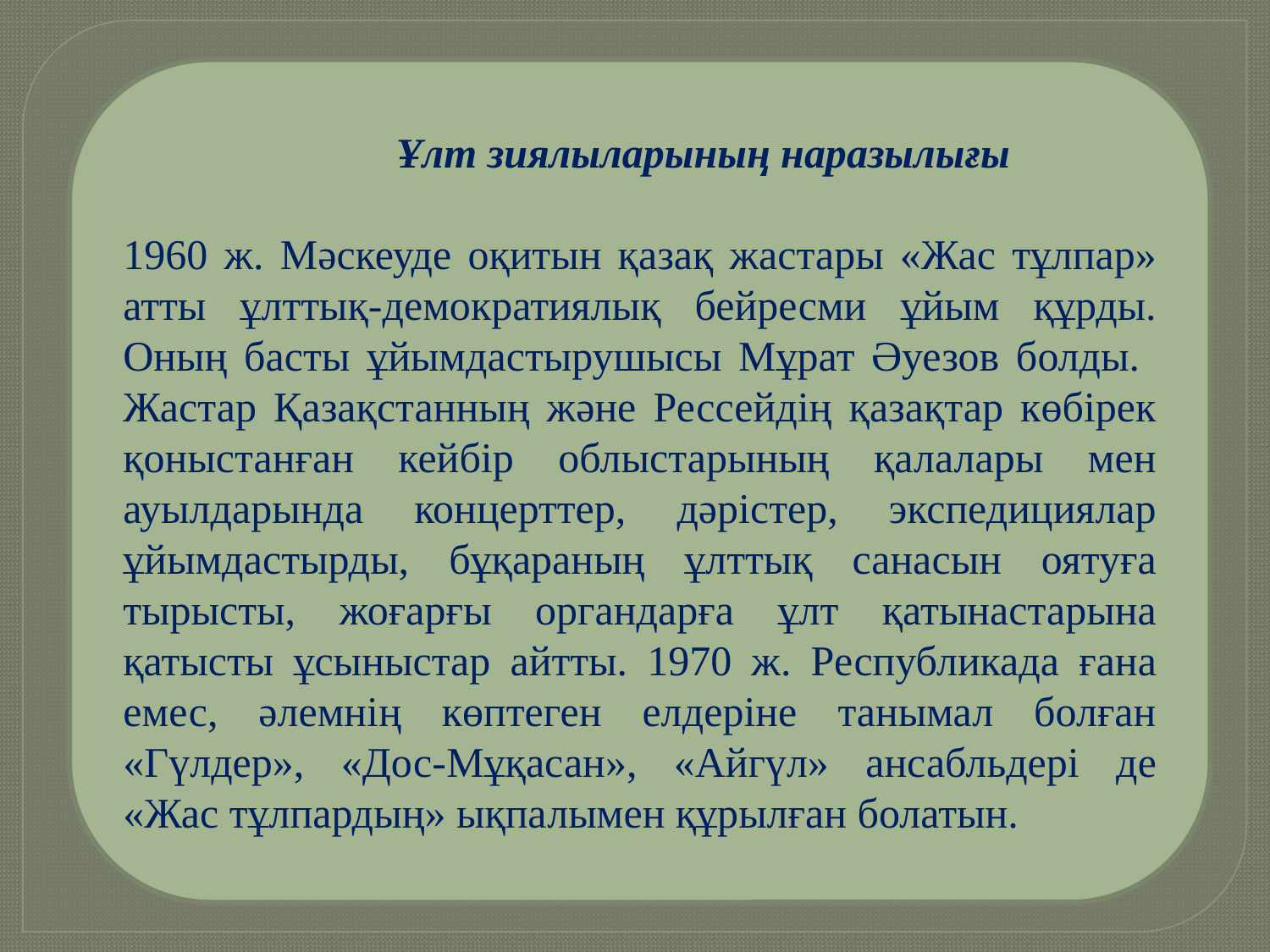

Ұлт зиялыларының наразылығы

1960 ж. Мәскеуде оқитын қазақ жастары «Жас тұлпар» атты ұлттық-демократиялық бейресми ұйым құрды. Оның басты ұйымдастырушысы Мұрат Әуезов болды.  Жастар Қазақстанның және Рессейдің қазақтар көбірек қоныстанған кейбір облыстарының қалалары мен ауылдарында концерттер, дәрістер, экспедициялар ұйымдастырды, бұқараның ұлттық санасын оятуға тырысты, жоғарғы органдарға ұлт қатынастарына қатысты ұсыныстар айтты. 1970 ж. Республикада ғана емес, әлемнің көптеген елдеріне танымал болған «Гүлдер», «Дос-Мұқасан», «Айгүл» ансабльдері де «Жас тұлпардың» ықпалымен құрылған болатын.